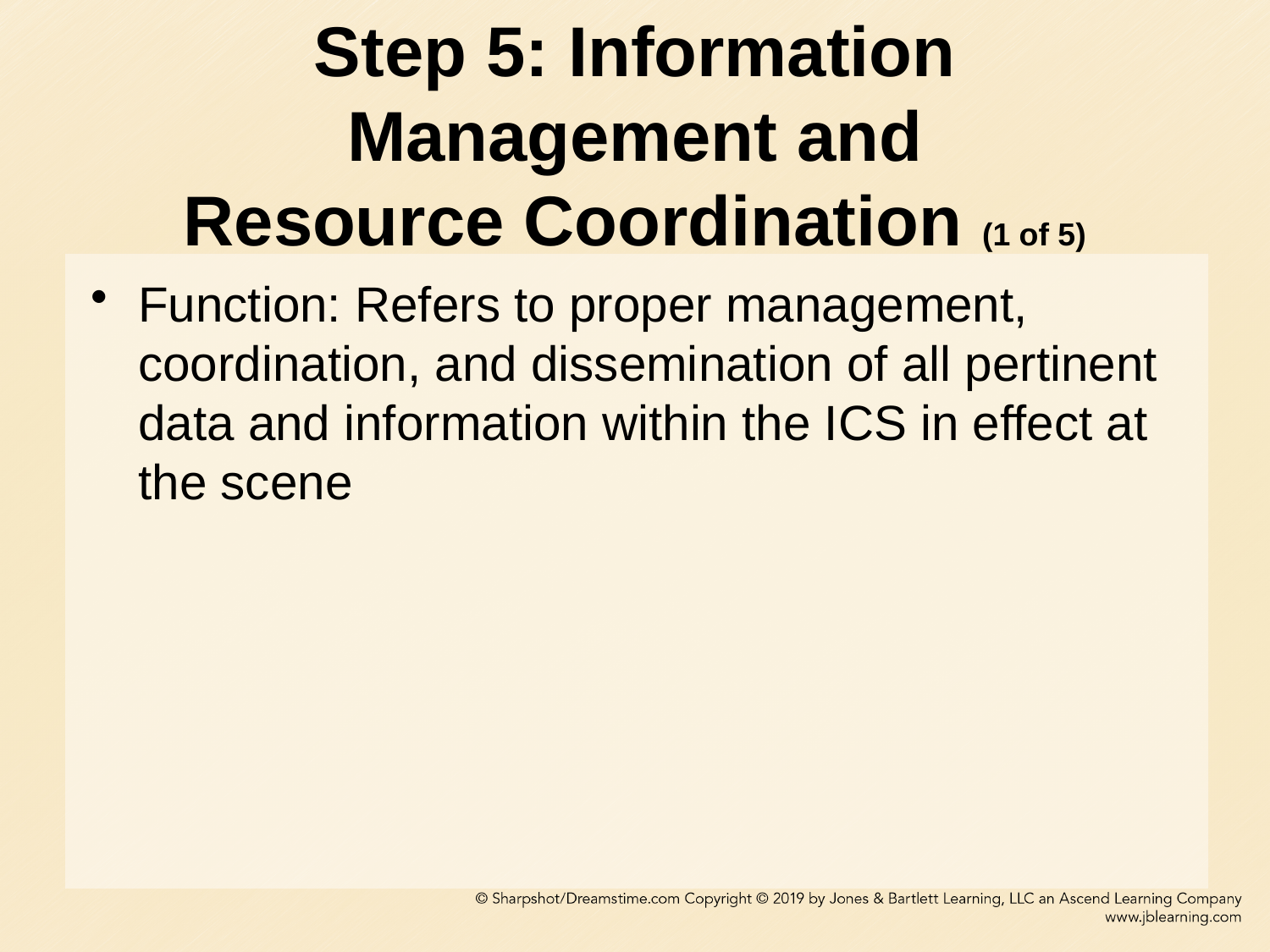

# Step 5: Information Management and Resource Coordination (1 of 5)
Function: Refers to proper management, coordination, and dissemination of all pertinent data and information within the ICS in effect at the scene